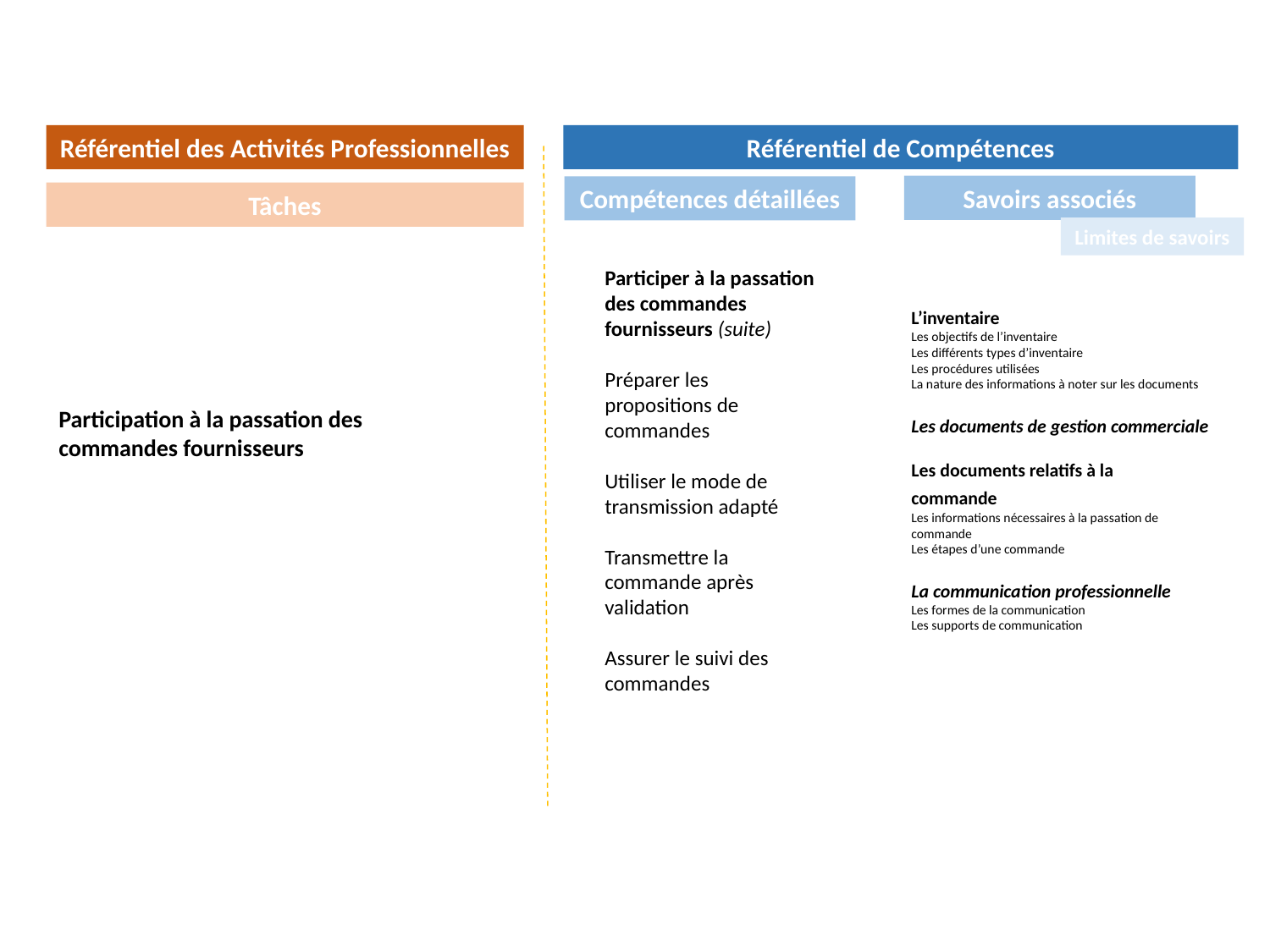

Référentiel des Activités Professionnelles
Référentiel de Compétences
Savoirs associés
Compétences détaillées
Tâches
Limites de savoirs
Participer à la passation des commandes fournisseurs (suite)

Préparer les propositions de commandes

Utiliser le mode de transmission adapté

Transmettre la commande après validation

Assurer le suivi des commandes

L’inventaire
Les objectifs de l’inventaire
Les différents types d’inventaire
Les procédures utilisées
La nature des informations à noter sur les documents

Les documents de gestion commerciale

Les documents relatifs à la commande
Les informations nécessaires à la passation de commande
Les étapes d’une commande

La communication professionnelle
Les formes de la communication
Les supports de communication
Participation à la passation des commandes fournisseurs